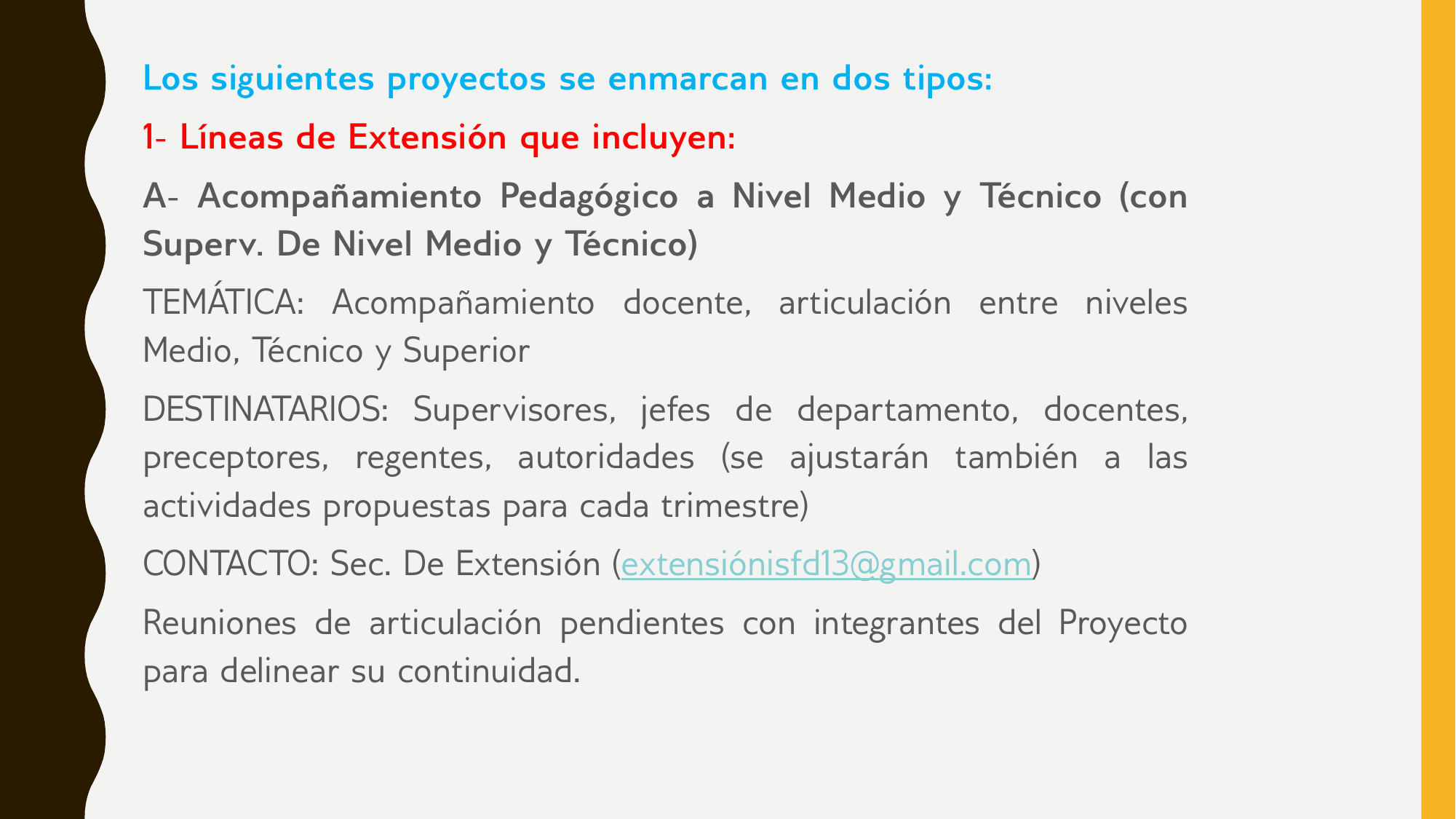

Los siguientes proyectos se enmarcan en dos tipos:
1- Líneas de Extensión que incluyen:
A- Acompañamiento Pedagógico a Nivel Medio y Técnico (con Superv. De Nivel Medio y Técnico)
TEMÁTICA: Acompañamiento docente, articulación entre niveles Medio, Técnico y Superior
DESTINATARIOS: Supervisores, jefes de departamento, docentes, preceptores, regentes, autoridades (se ajustarán también a las actividades propuestas para cada trimestre)
CONTACTO: Sec. De Extensión (extensiónisfd13@gmail.com)
Reuniones de articulación pendientes con integrantes del Proyecto para delinear su continuidad.